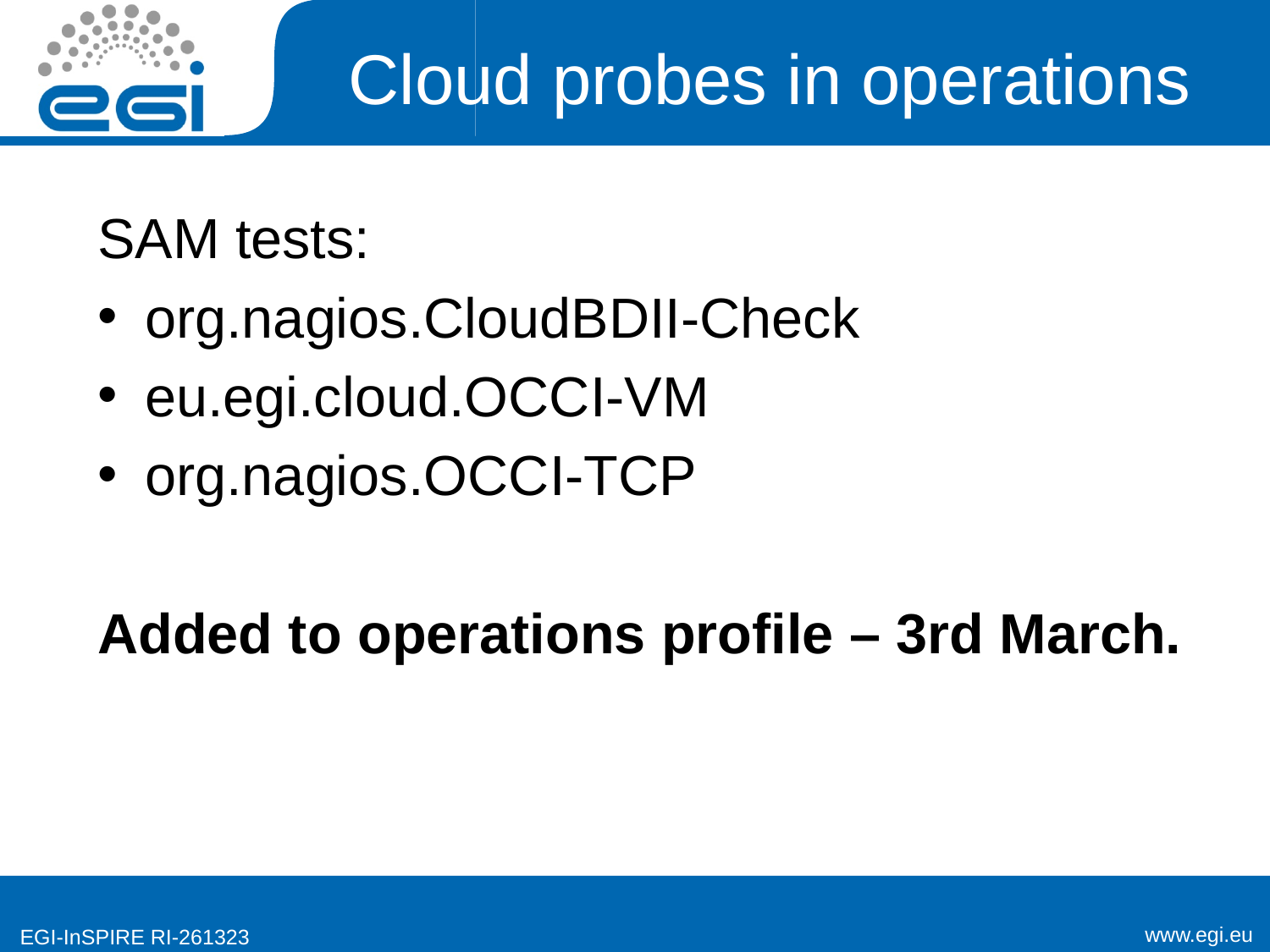

# Cloud probes in operations
SAM tests:
org.nagios.CloudBDII-Check
eu.egi.cloud.OCCI-VM
org.nagios.OCCI-TCP

Added to operations profile – 3rd March.